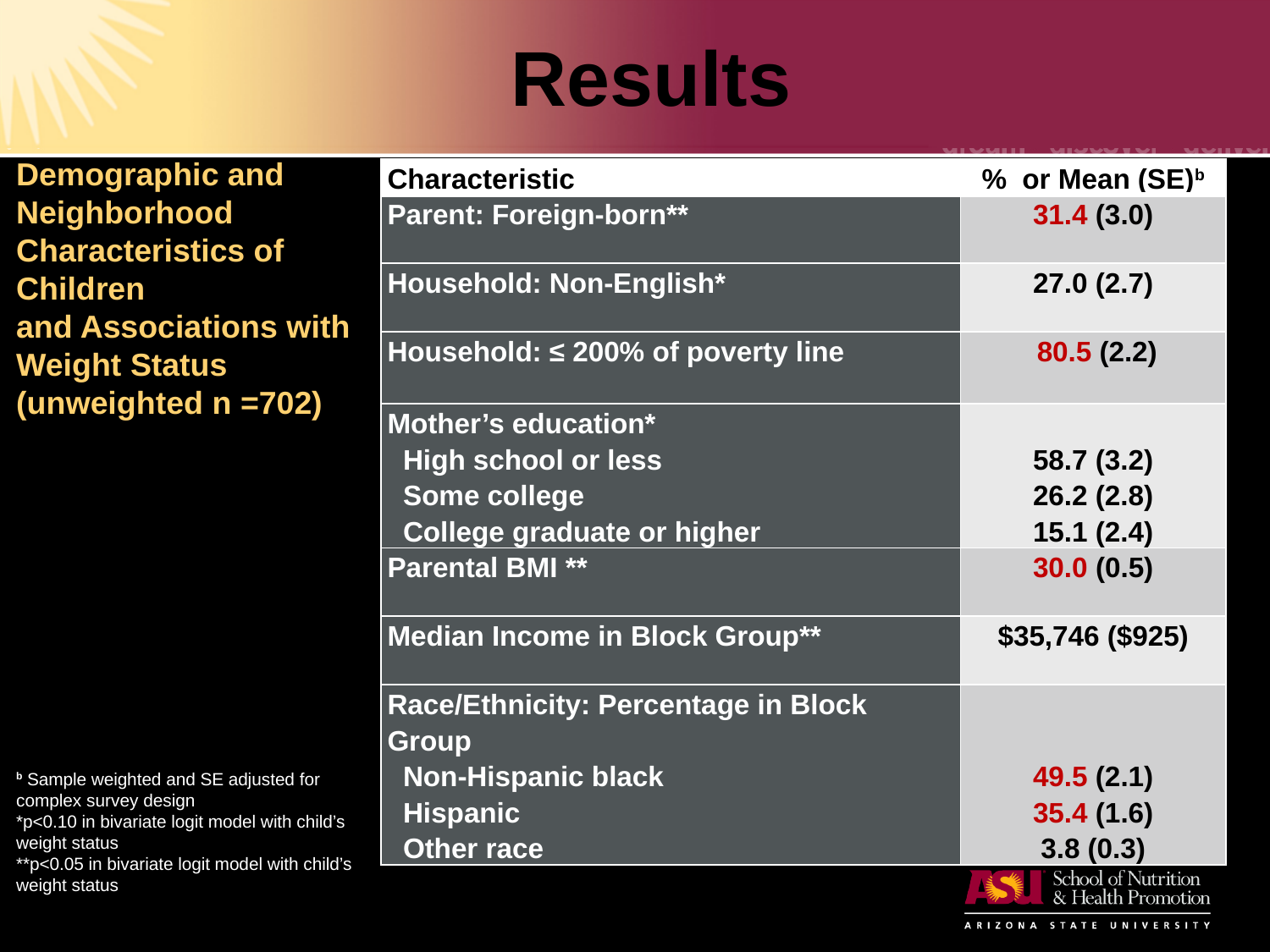

# Results
Demographic and Neighborhood Characteristics of Children
and Associations with Weight Status
(unweighted n =702)
| Characteristic | % or Mean (SE)b |
| --- | --- |
| Parent: Foreign-born\*\* | 31.4 (3.0) |
| Household: Non-English\* | 27.0 (2.7) |
| Household: ≤ 200% of poverty line | 80.5 (2.2) |
| Mother’s education\* High school or less Some college College graduate or higher | 58.7 (3.2) 26.2 (2.8) 15.1 (2.4) |
| Parental BMI \*\* | 30.0 (0.5) |
| Median Income in Block Group\*\* | $35,746 ($925) |
| Race/Ethnicity: Percentage in Block Group Non-Hispanic black Hispanic Other race | 49.5 (2.1) 35.4 (1.6) 3.8 (0.3) |
b Sample weighted and SE adjusted for complex survey design
*p<0.10 in bivariate logit model with child’s weight status
**p<0.05 in bivariate logit model with child’s weight status